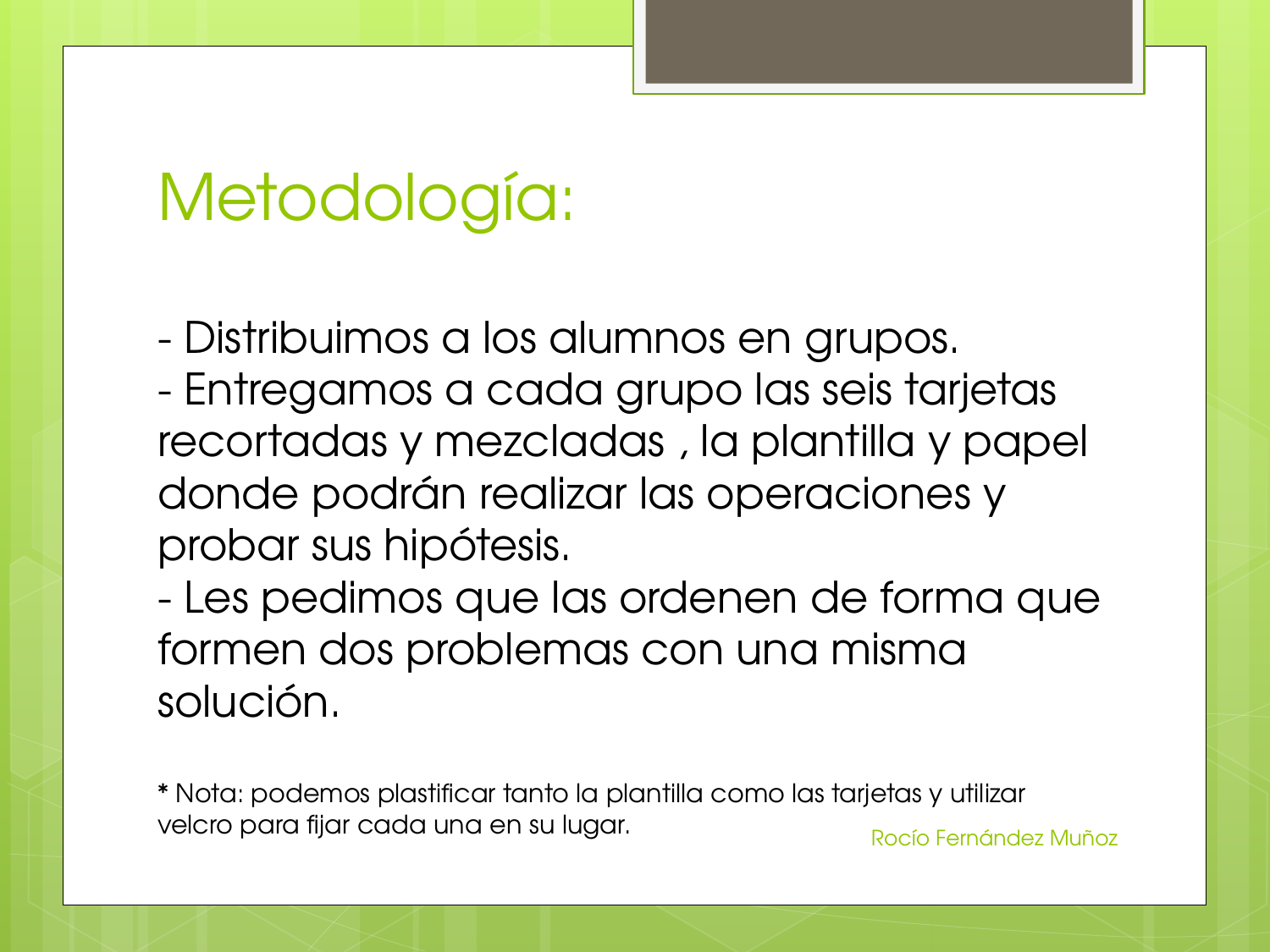

# Metodología: - Distribuimos a los alumnos en grupos. - Entregamos a cada grupo las seis tarjetas recortadas y mezcladas , la plantilla y papel donde podrán realizar las operaciones y probar sus hipótesis. - Les pedimos que las ordenen de forma que formen dos problemas con una misma solución. * Nota: podemos plastificar tanto la plantilla como las tarjetas y utilizar velcro para fijar cada una en su lugar.
Rocío Fernández Muñoz